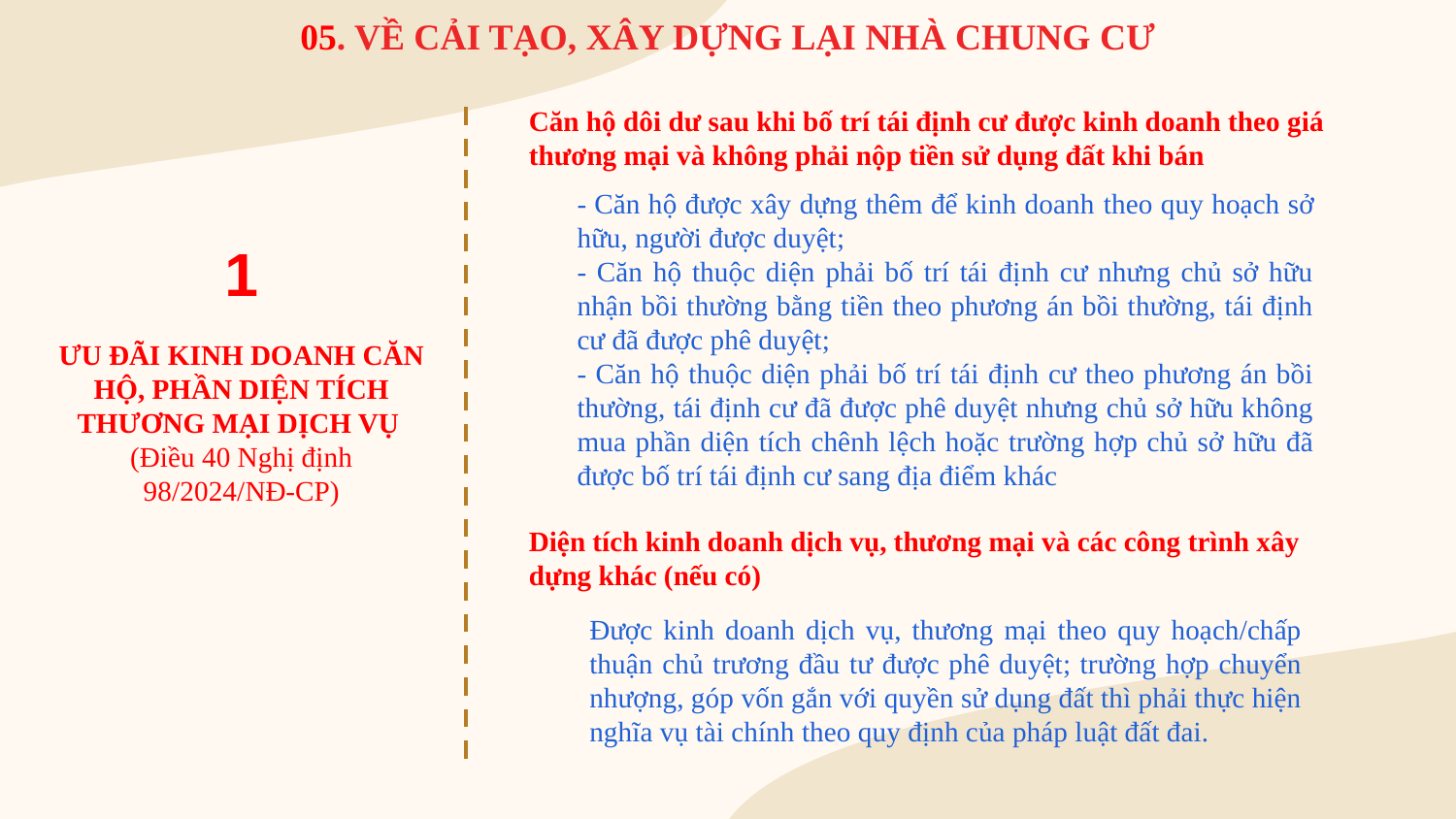

05. VỀ CẢI TẠO, XÂY DỰNG LẠI NHÀ CHUNG CƯ
Căn hộ dôi dư sau khi bố trí tái định cư được kinh doanh theo giá thương mại và không phải nộp tiền sử dụng đất khi bán
- Căn hộ được xây dựng thêm để kinh doanh theo quy hoạch sở hữu, người được duyệt;
- Căn hộ thuộc diện phải bố trí tái định cư nhưng chủ sở hữu nhận bồi thường bằng tiền theo phương án bồi thường, tái định cư đã được phê duyệt;
- Căn hộ thuộc diện phải bố trí tái định cư theo phương án bồi thường, tái định cư đã được phê duyệt nhưng chủ sở hữu không mua phần diện tích chênh lệch hoặc trường hợp chủ sở hữu đã được bố trí tái định cư sang địa điểm khác
1
ƯU ĐÃI KINH DOANH CĂN HỘ, PHẦN DIỆN TÍCH THƯƠNG MẠI DỊCH VỤ
(Điều 40 Nghị định 98/2024/NĐ-CP)
Diện tích kinh doanh dịch vụ, thương mại và các công trình xây dựng khác (nếu có)
Được kinh doanh dịch vụ, thương mại theo quy hoạch/chấp thuận chủ trương đầu tư được phê duyệt; trường hợp chuyển nhượng, góp vốn gắn với quyền sử dụng đất thì phải thực hiện nghĩa vụ tài chính theo quy định của pháp luật đất đai.